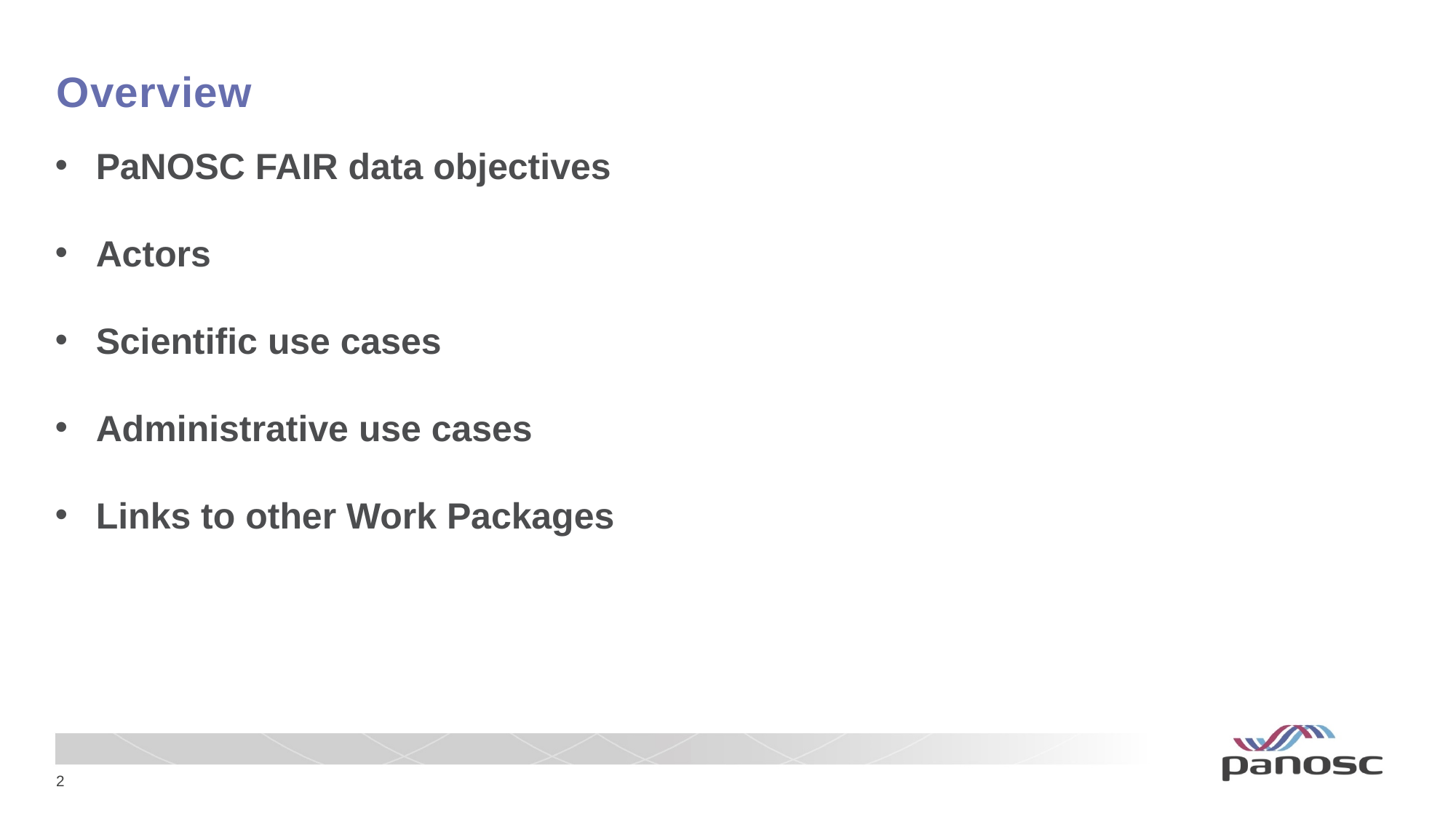

# Overview
PaNOSC FAIR data objectives

Actors

Scientific use cases

Administrative use cases

Links to other Work Packages